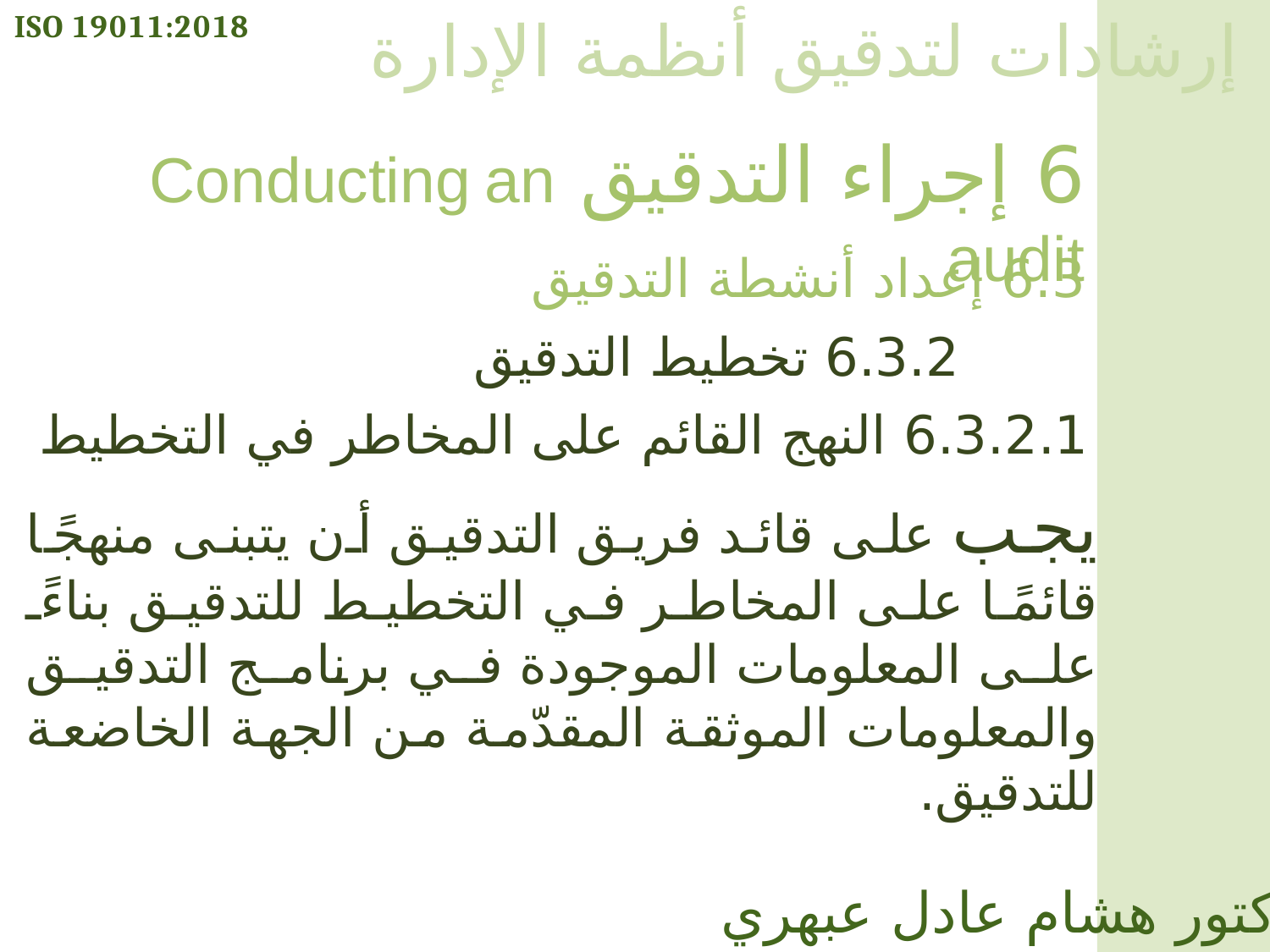

ISO 19011:2018
إرشادات لتدقيق أنظمة الإدارة

6 إجراء التدقيق Conducting an audit
6.3 إعداد أنشطة التدقيق
6.3.2 تخطيط التدقيق
6.3.2.1 النهج القائم على المخاطر في التخطيط
يجب على قائد فريق التدقيق أن يتبنى منهجًا قائمًا على المخاطر في التخطيط للتدقيق بناءً على المعلومات الموجودة في برنامج التدقيق والمعلومات الموثقة المقدّمة من الجهة الخاضعة للتدقيق.
الدكتور هشام عادل عبهري